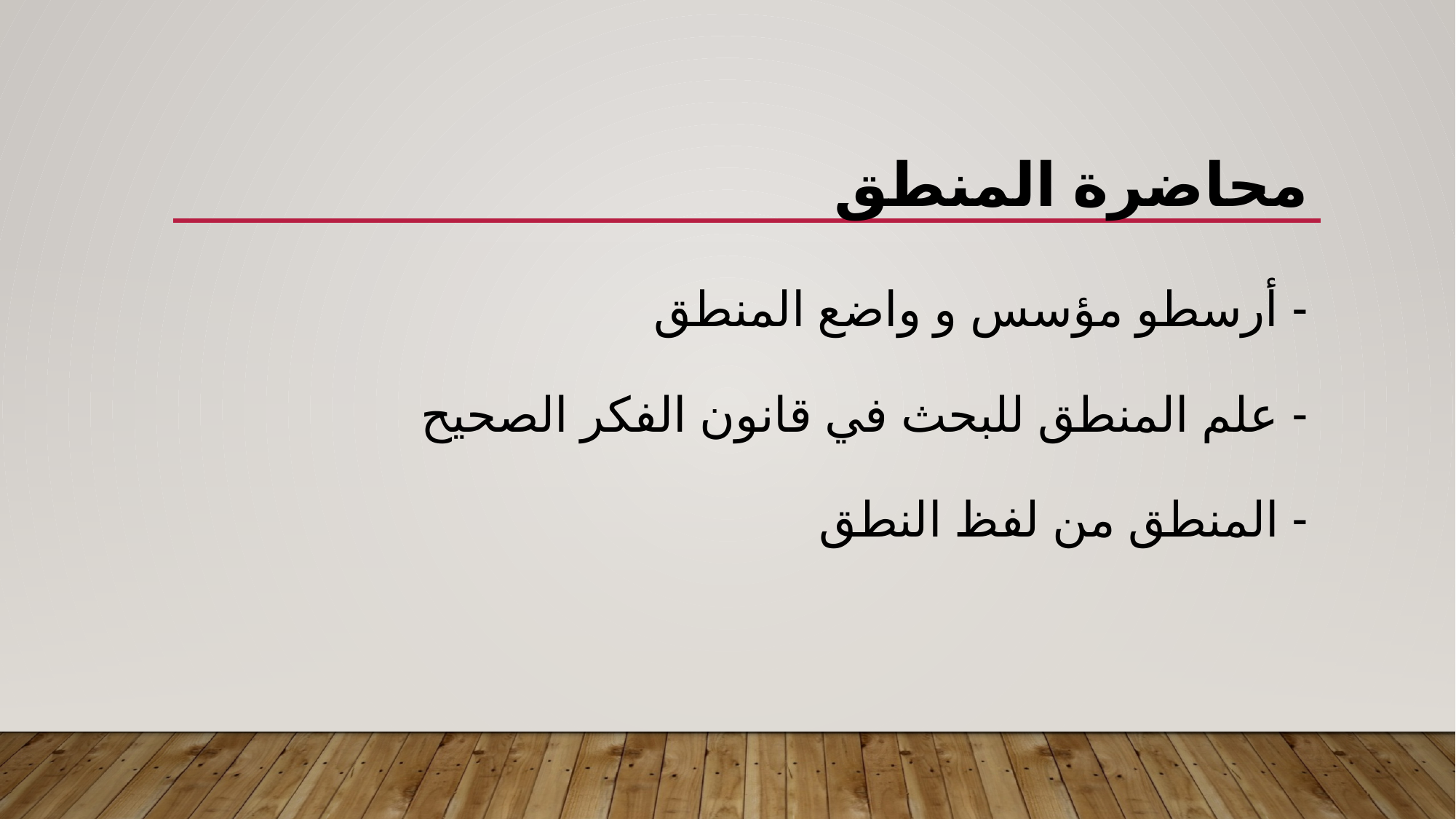

# محاضرة المنطق - أرسطو مؤسس و واضع المنطق - علم المنطق للبحث في قانون الفكر الصحيح - المنطق من لفظ النطق